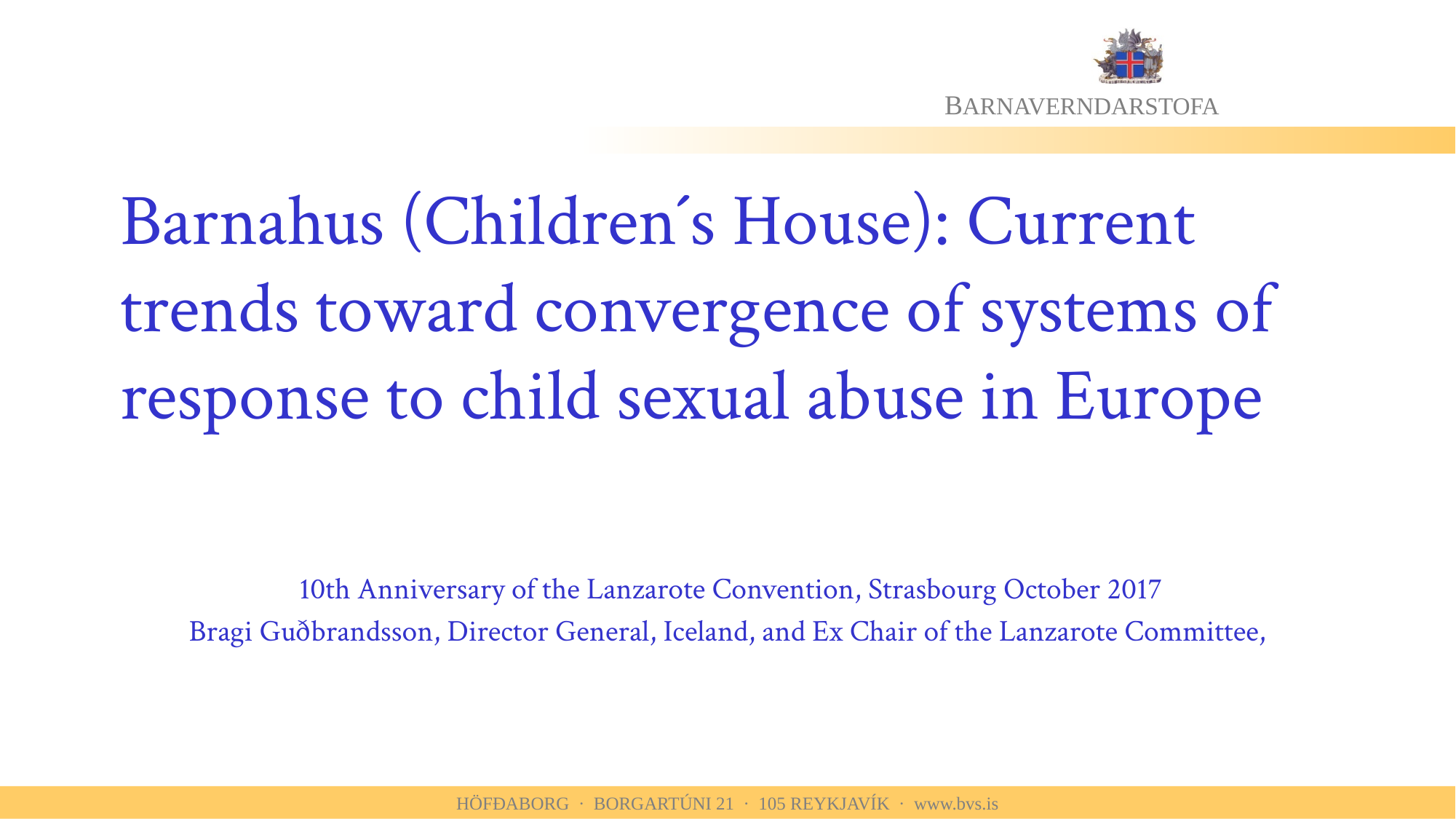

# Barnahus (Children´s House): Current trends toward convergence of systems of response to child sexual abuse in Europe

10th Anniversary of the Lanzarote Convention, Strasbourg October 2017
Bragi Guðbrandsson, Director General, Iceland, and Ex Chair of the Lanzarote Committee,